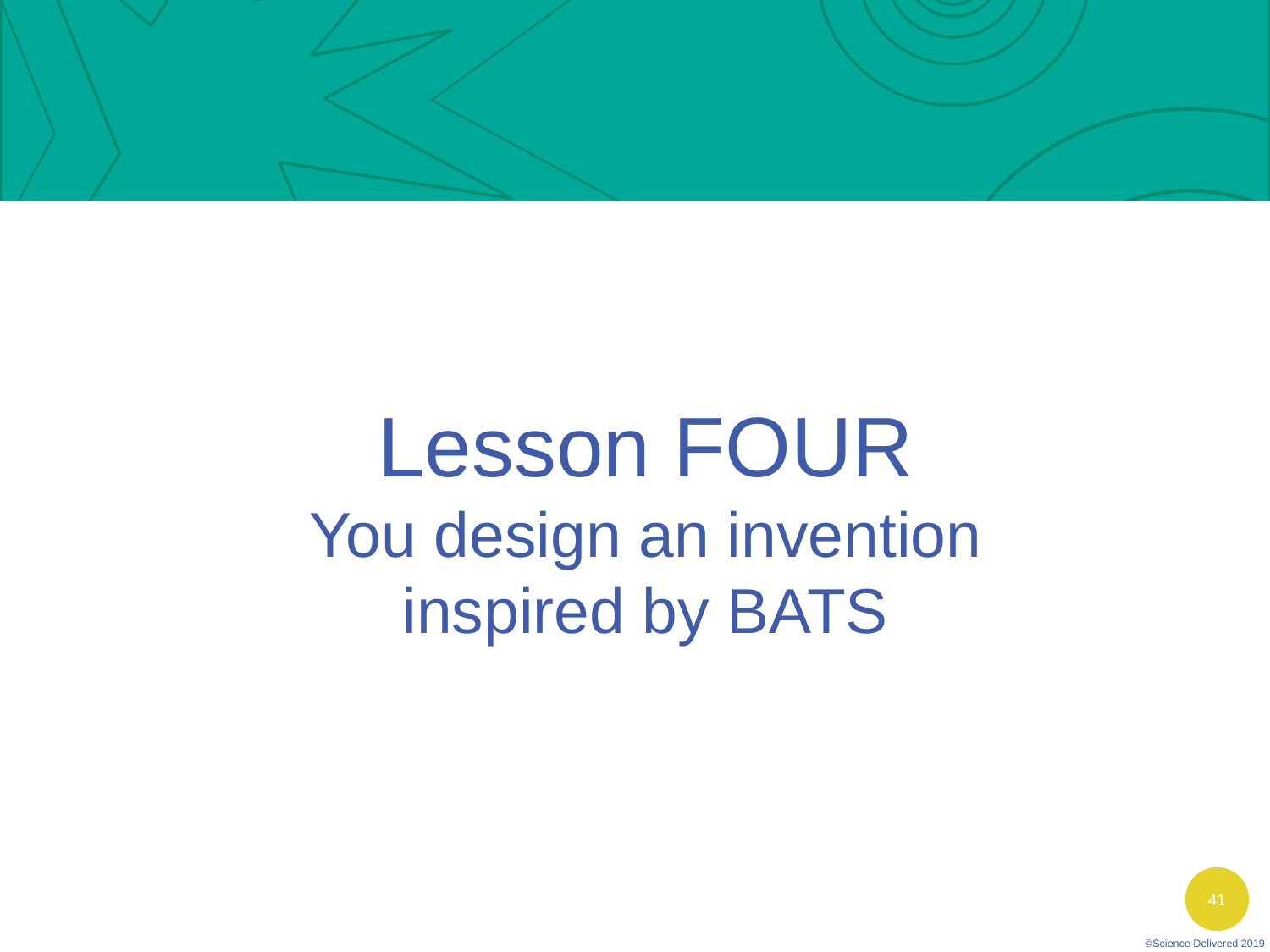

Lesson FOUR
You design an invention inspired by BATS
©Science Delivered 2019